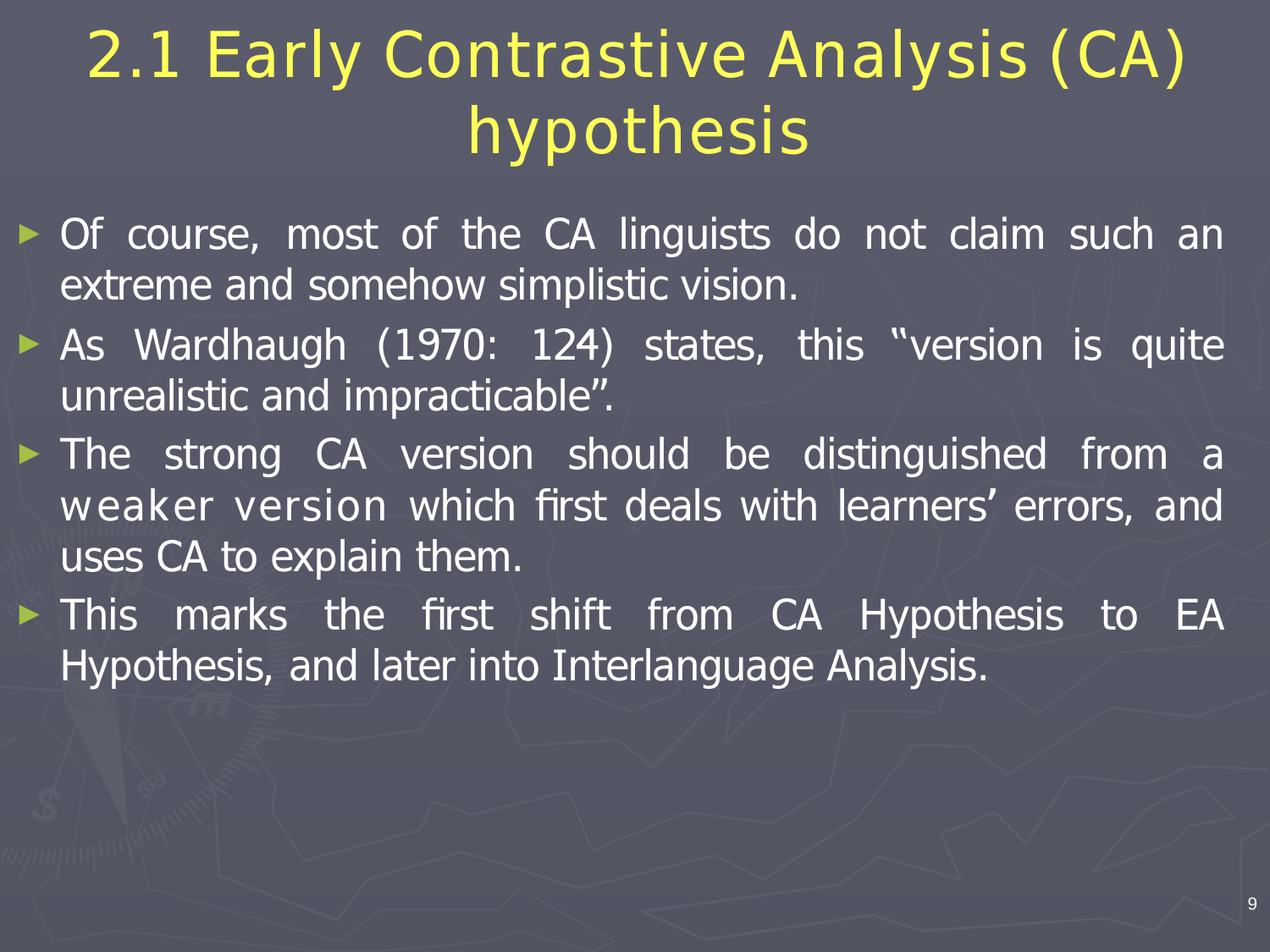

# 2.1 Early Contrastive Analysis (CA) hypothesis
Of course, most of the CA linguists do not claim such an extreme and somehow simplistic vision.
As Wardhaugh (1970: 124) states, this “version is quite unrealistic and impracticable”.
The strong CA version should be distinguished from a weaker version which first deals with learners’ errors, and uses CA to explain them.
This marks the first shift from CA Hypothesis to EA Hypothesis, and later into Interlanguage Analysis.

9